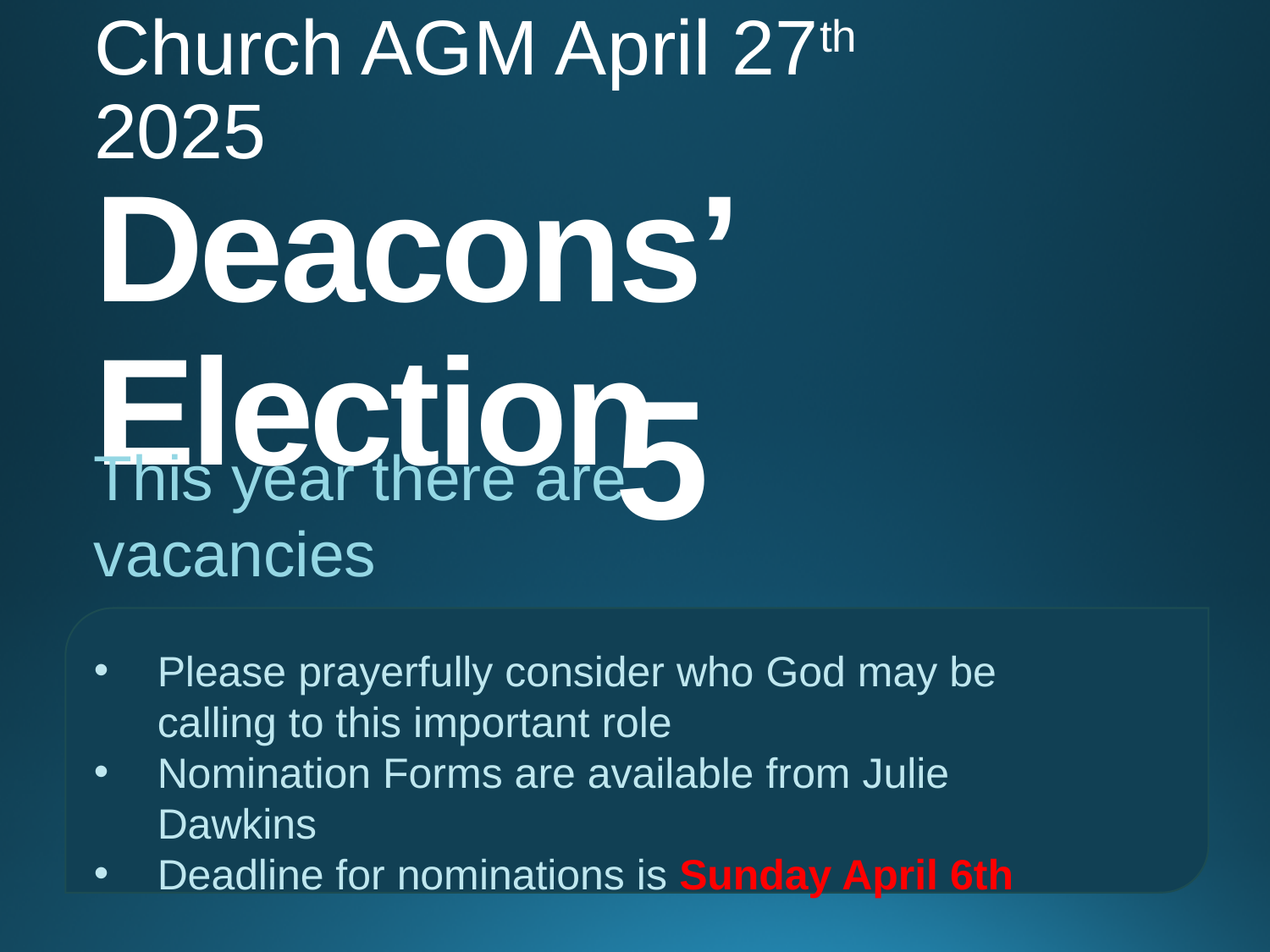

Church AGM April 27th 2025
# Deacons’ Election
5
This year there are			vacancies

Please prayerfully consider who God may be calling to this important role
Nomination Forms are available from Julie Dawkins
Deadline for nominations is Sunday April 6th